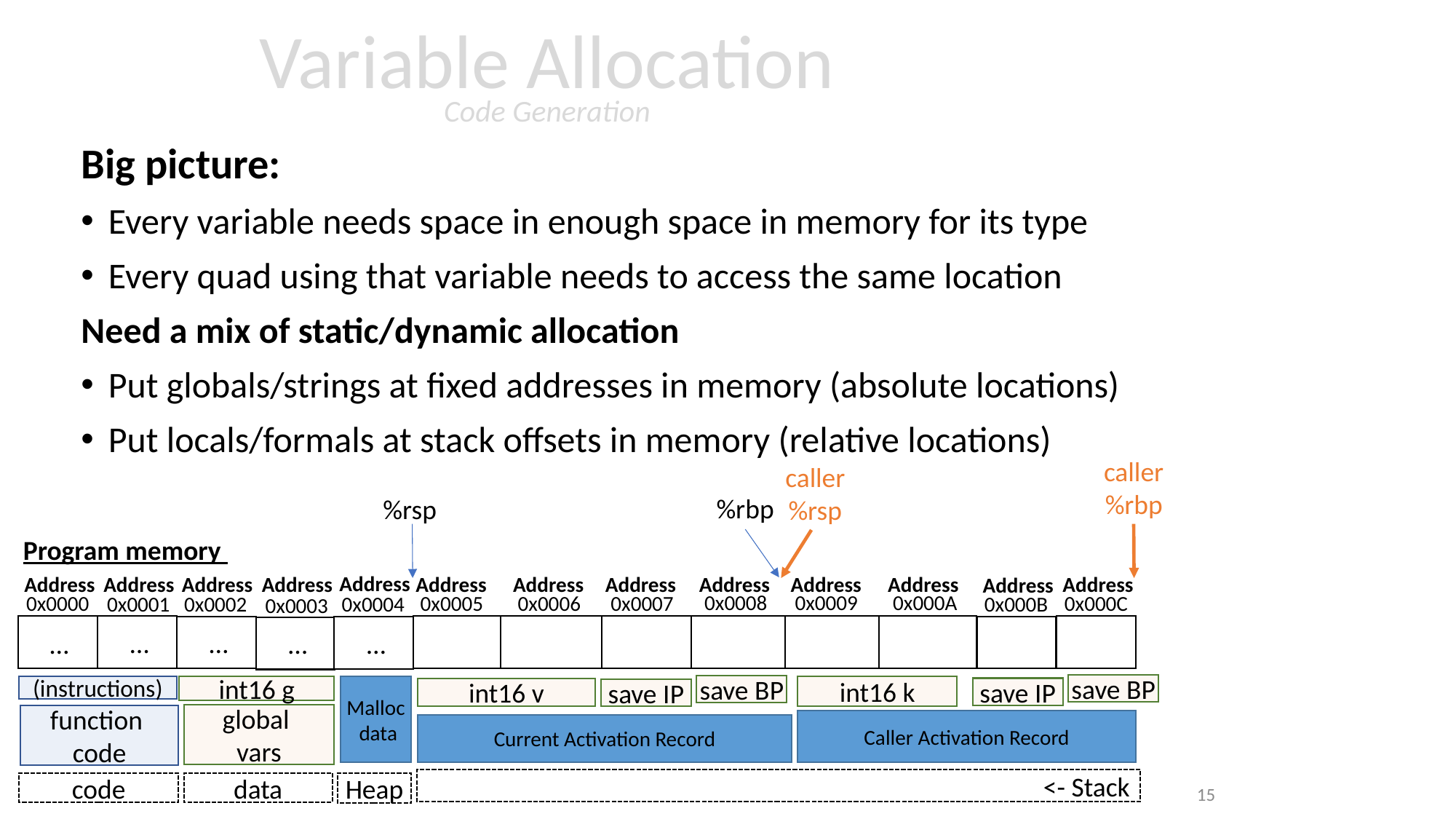

# Variable Allocation Code Generation
Big picture:
Every variable needs space in enough space in memory for its type
Every quad using that variable needs to access the same location
Need a mix of static/dynamic allocation
Put globals/strings at fixed addresses in memory (absolute locations)
Put locals/formals at stack offsets in memory (relative locations)
caller
%rbp
caller
%rsp
%rbp
%rsp
Program memory
Address
Address
Address
Address
Address
Address
Address
Address
Address
Address
Address
Address
Address
0x000A
0x0009
0x0008
0x0006
0x0007
0x0005
0x0000
0x000C
0x0002
0x000B
0x0001
0x0004
0x0003

…
…
…
…
…
save BP
save BP
int16 k
(instructions)
Malloc
 data
int16 g
save IP
int16 v
save IP
global
vars
function
code
Caller Activation Record
Current Activation Record
<- Stack
15
Heap
code
data